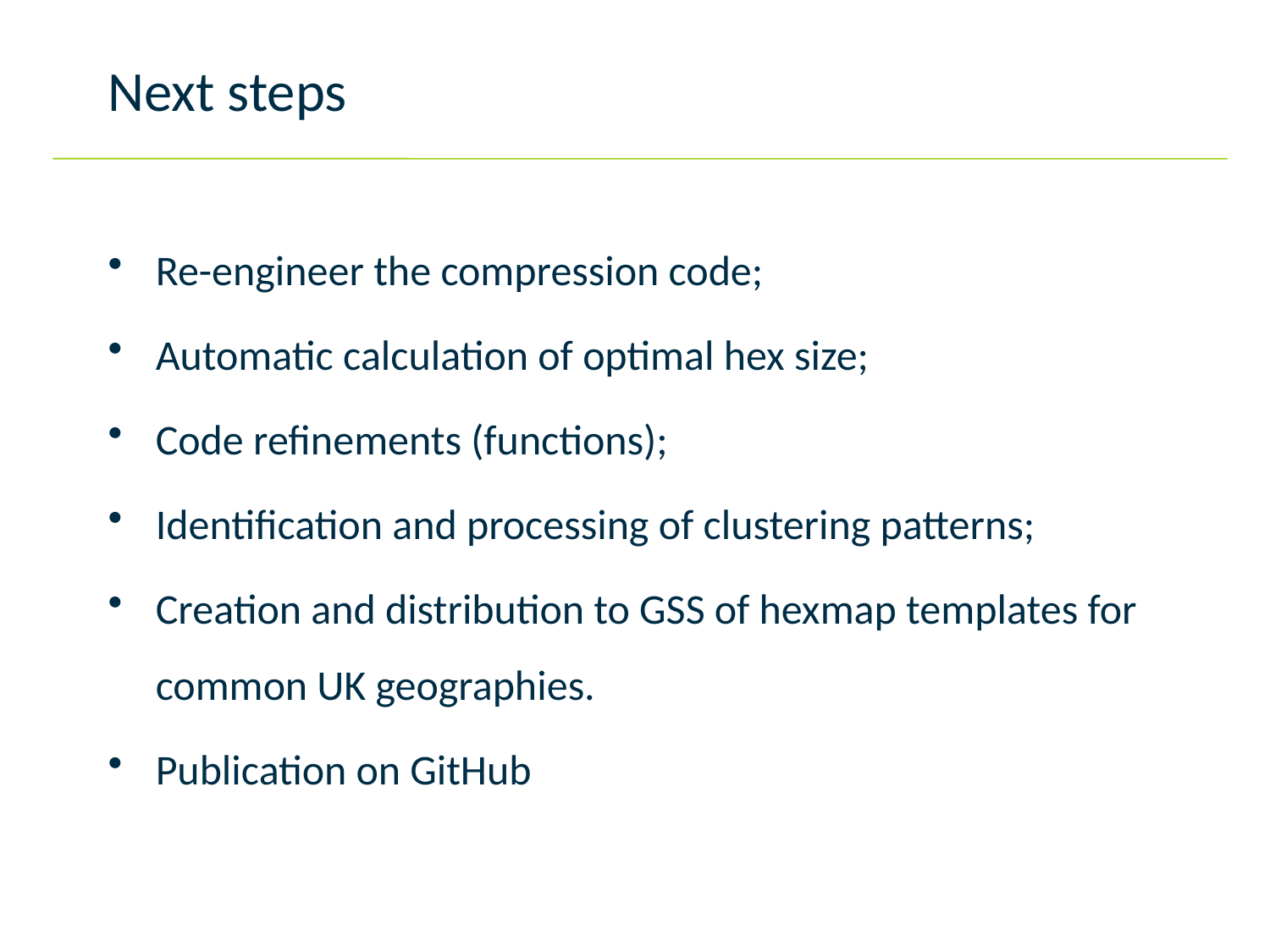

# Next steps
Re-engineer the compression code;
Automatic calculation of optimal hex size;
Code refinements (functions);
Identification and processing of clustering patterns;
Creation and distribution to GSS of hexmap templates for common UK geographies.
Publication on GitHub